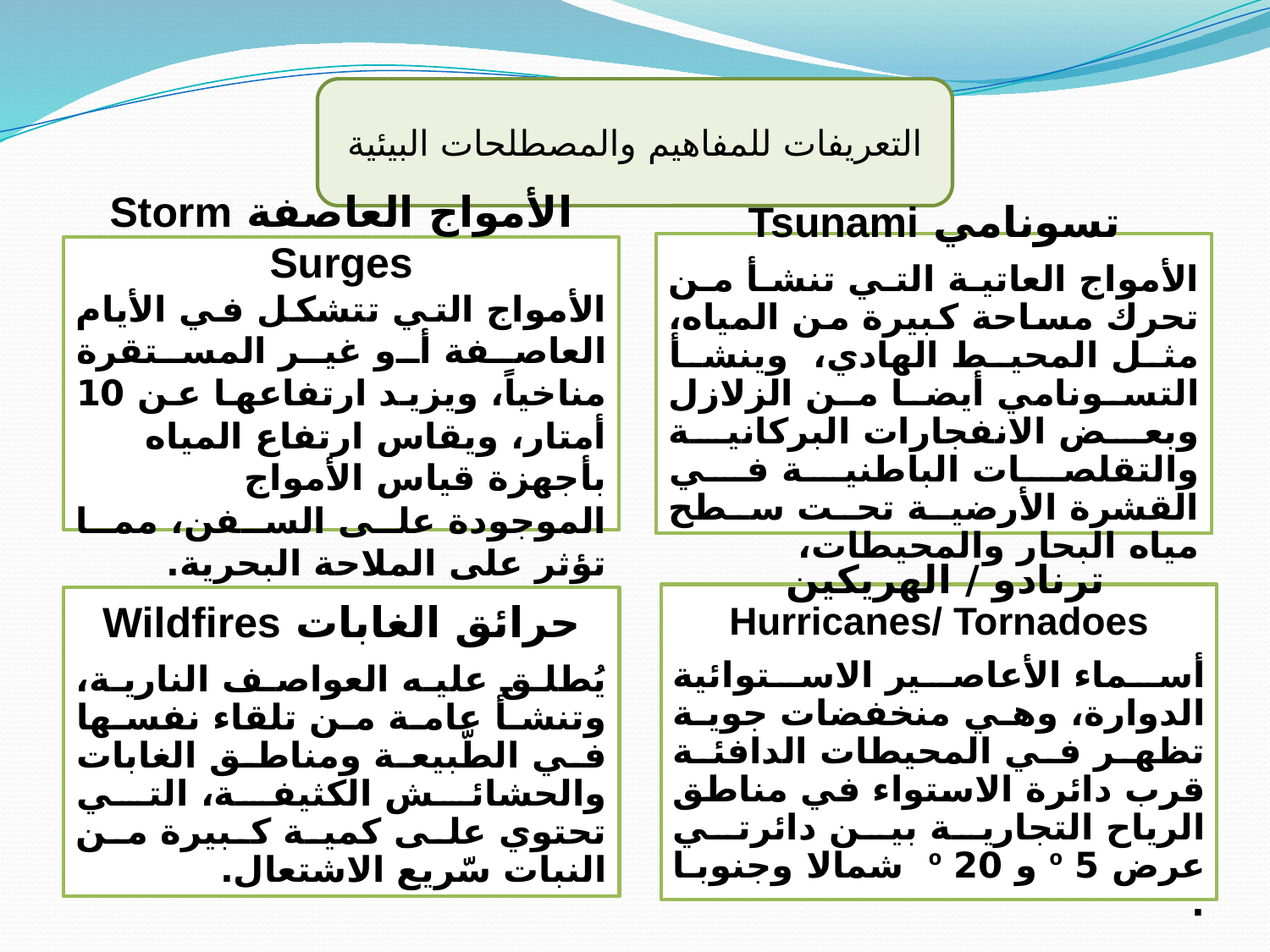

التعريفات للمفاهيم والمصطلحات البيئية

تسونامي Tsunami
الأمواج العاتية التي تنشأ من تحرك مساحة كبيرة من المياه، مثل المحيط الهادي،  وينشأ التسونامي أيضا من الزلازل وبعض الانفجارات البركانية والتقلصات الباطنية في القشرة الأرضية تحت سطح مياه البحار والمحيطات،
الأمواج العاصفة Storm Surges
الأمواج التي تتشكل في الأيام العاصفة أو غير المستقرة مناخياً، ويزيد ارتفاعها عن 10 أمتار، ويقاس ارتفاع المياه بأجهزة قياس الأمواج الموجودة على السفن، مما تؤثر على الملاحة البحرية.
ترنادو / الهريكين  Hurricanes/ Tornadoes
أسماء الأعاصير الاستوائية الدوارة، وهي منخفضات جوية تظهر في المحيطات الدافئة قرب دائرة الاستواء في مناطق الرياح التجارية بين دائرتي عرض 5 º و 20 º  شمالا وجنوبا .

حرائق الغابات Wildfires
يُطلق عليه العواصف النارية، وتنشأ عامة من تلقاء نفسها في الطّبيعة ومناطق الغابات والحشائش الكثيفة، التي تحتوي على كمية كبيرة من النبات سّريع الاشتعال.